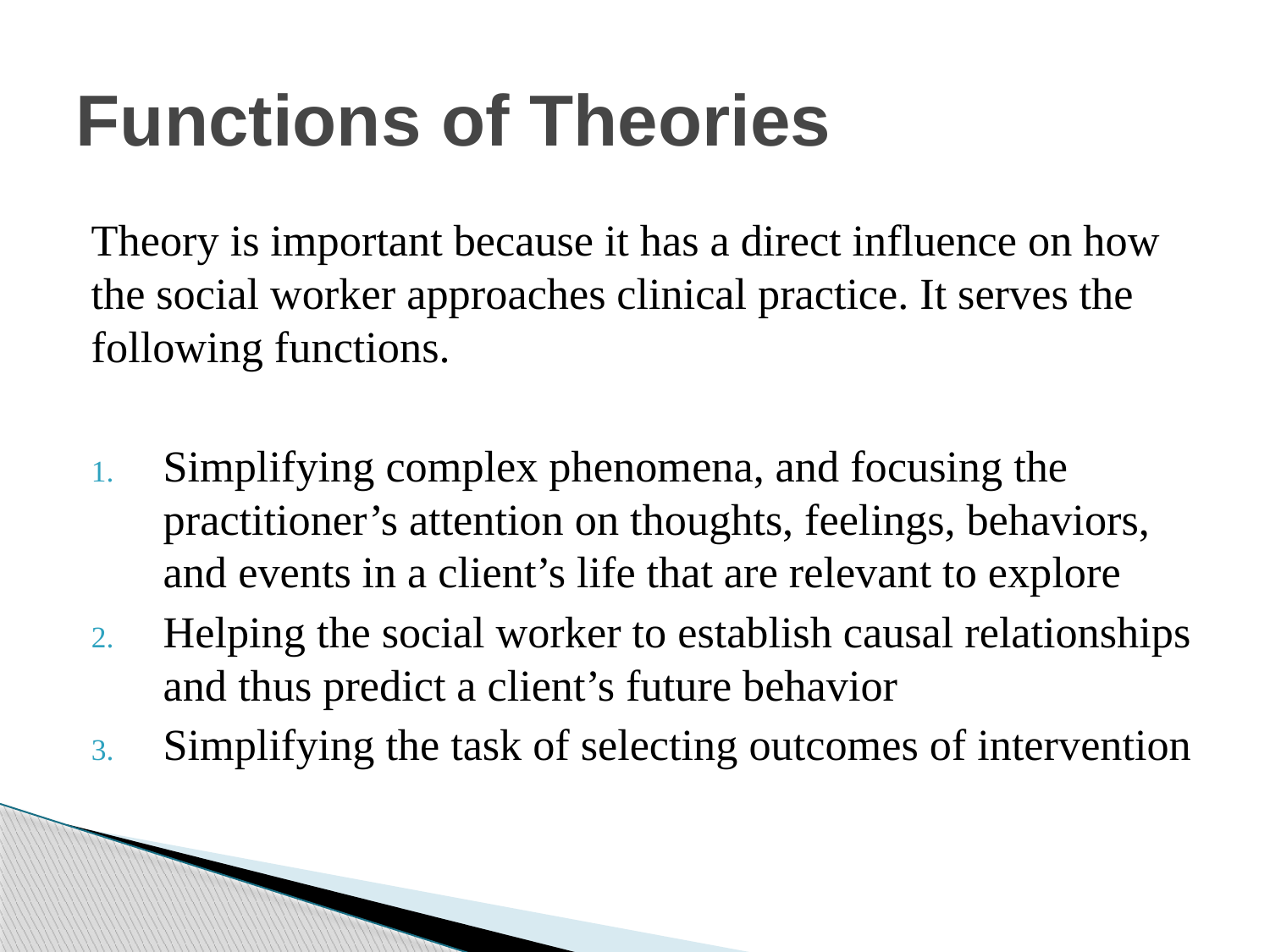

# Functions of Theories
Theory is important because it has a direct influence on how the social worker approaches clinical practice. It serves the following functions.

Simplifying complex phenomena, and focusing the practitioner’s attention on thoughts, feelings, behaviors, and events in a client’s life that are relevant to explore
Helping the social worker to establish causal relationships and thus predict a client’s future behavior
Simplifying the task of selecting outcomes of intervention